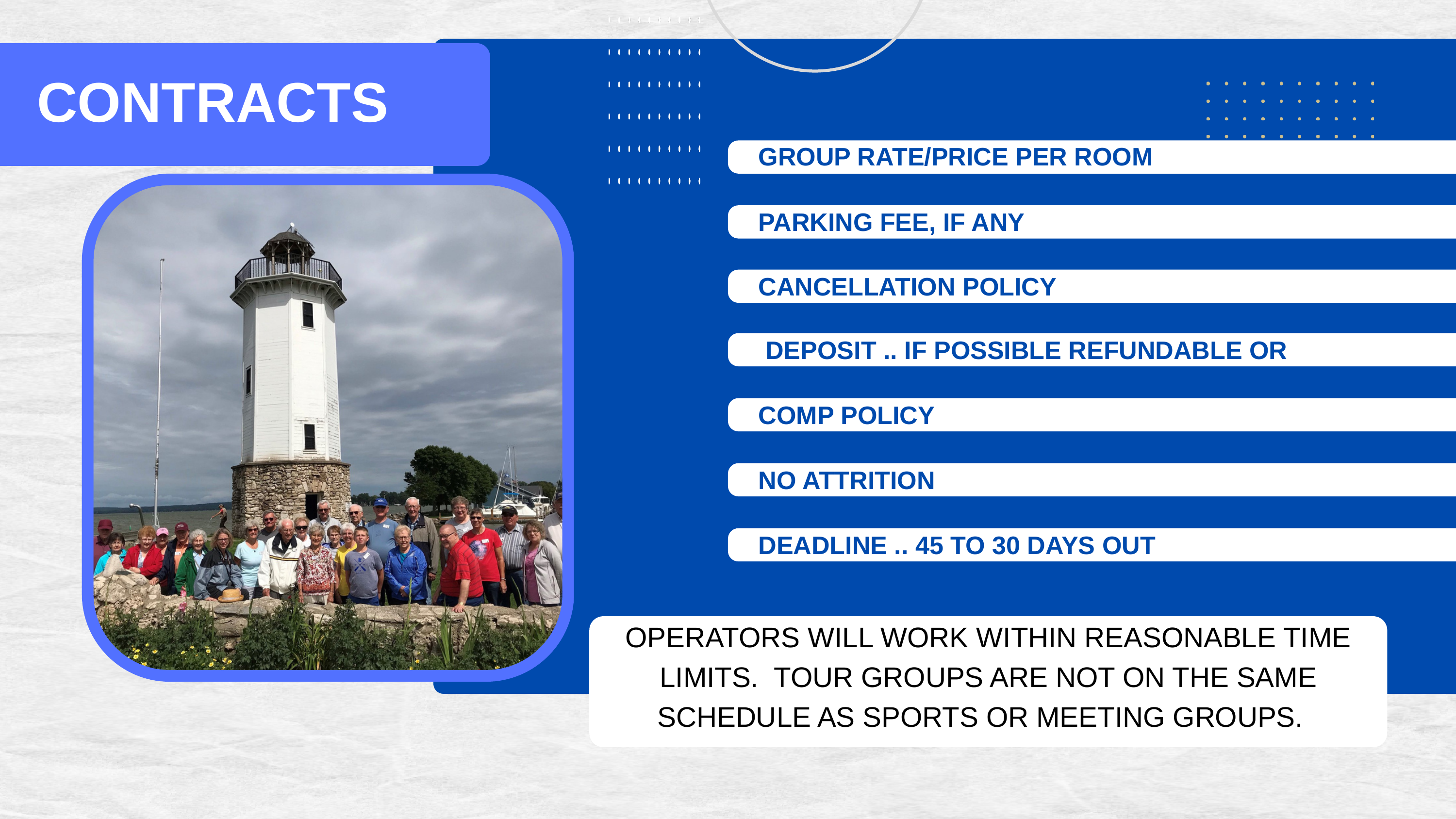

CONTRACTS

GROUP RATE/PRICE PER ROOM

PARKING FEE, IF ANY

CANCELLATION POLICY

 DEPOSIT .. IF POSSIBLE REFUNDABLE OR TRANSFERABLE

COMP POLICY

NO ATTRITION

DEADLINE .. 45 TO 30 DAYS OUT

OPERATORS WILL WORK WITHIN REASONABLE TIME LIMITS.  TOUR GROUPS ARE NOT ON THE SAME SCHEDULE AS SPORTS OR MEETING GROUPS.